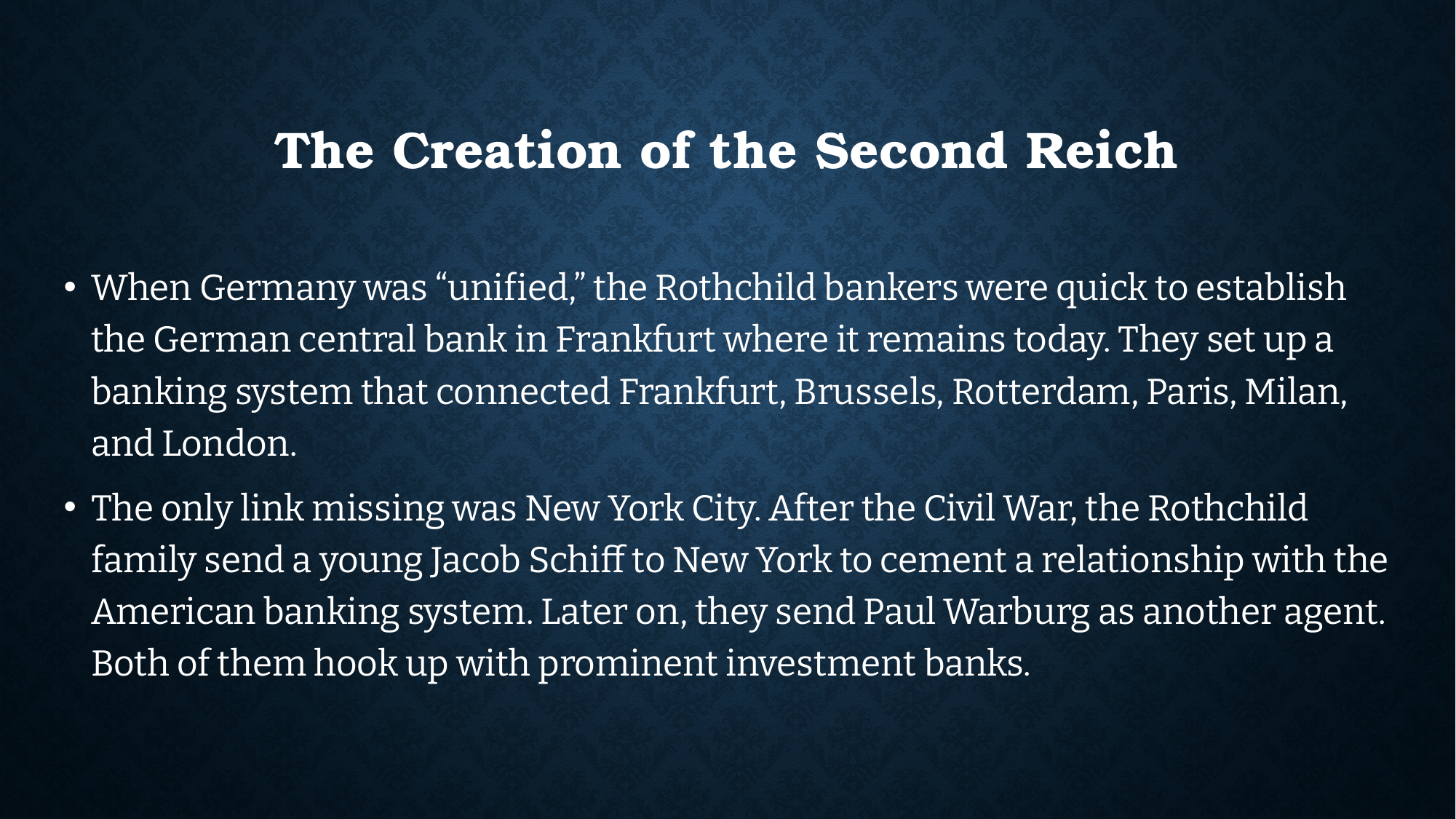

# The Creation of the Second Reich
When Germany was “unified,” the Rothchild bankers were quick to establish the German central bank in Frankfurt where it remains today. They set up a banking system that connected Frankfurt, Brussels, Rotterdam, Paris, Milan, and London.
The only link missing was New York City. After the Civil War, the Rothchild family send a young Jacob Schiff to New York to cement a relationship with the American banking system. Later on, they send Paul Warburg as another agent. Both of them hook up with prominent investment banks.